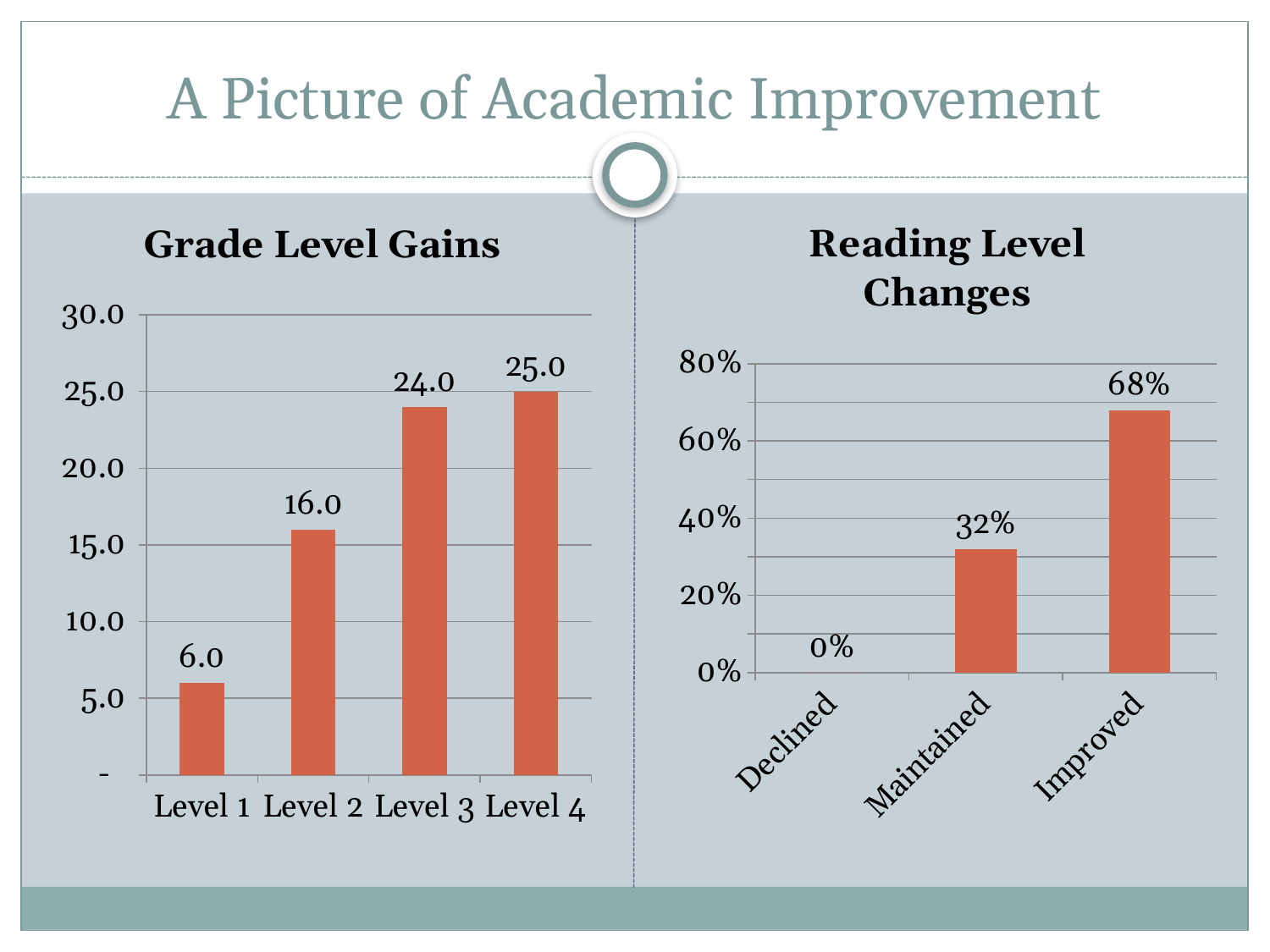

# A Picture of Academic Improvement

### Chart: Grade Level Gains

| Category | Series 1 |
|---|---|
| Level 1 | 6.0 |
| Level 2 | 16.0 |
| Level 3 | 24.0 |
| Level 4 | 25.0 |

### Chart: Reading Level Changes

| Category | Column1 |
|---|---|
| Declined | 0.0 |
| Maintained | 0.32000000000000034 |
| Improved | 0.68 |